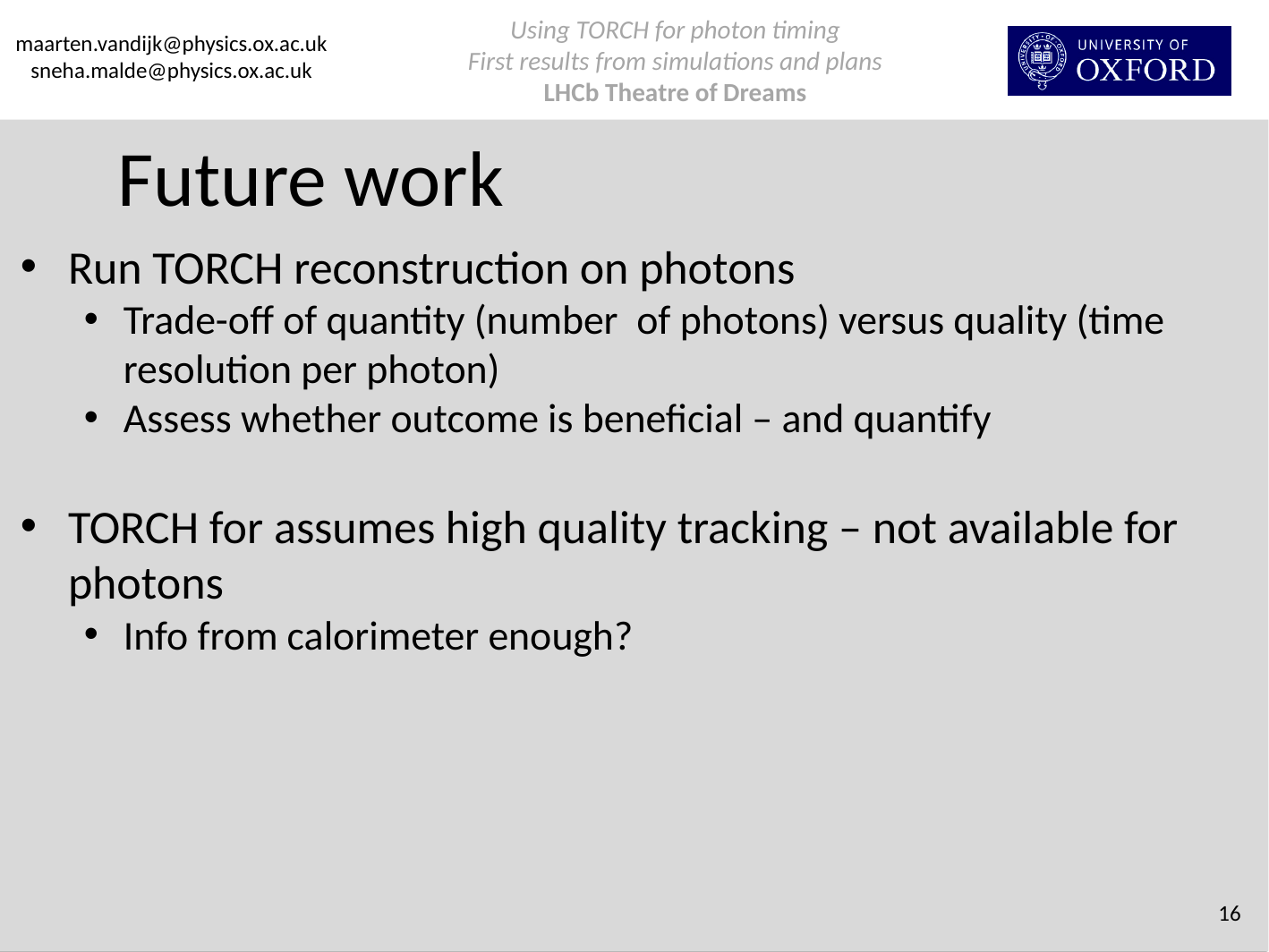

# Future work
Run TORCH reconstruction on photons
Trade-off of quantity (number  of photons) versus quality (time resolution per photon)
Assess whether outcome is beneficial – and quantify

TORCH for assumes high quality tracking – not available for photons
Info from calorimeter enough?
16